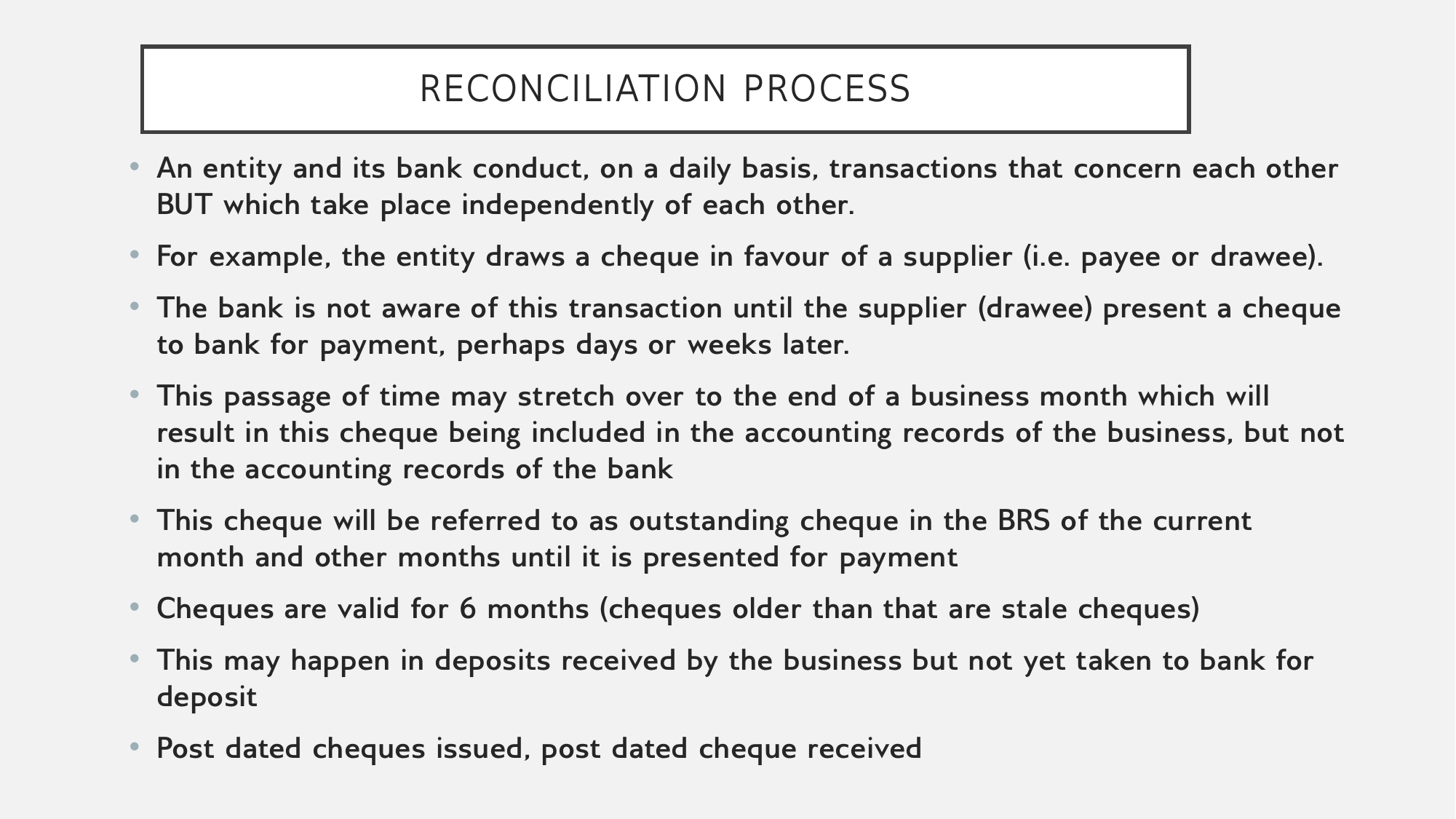

# Reconciliation process
An entity and its bank conduct, on a daily basis, transactions that concern each other BUT which take place independently of each other.
For example, the entity draws a cheque in favour of a supplier (i.e. payee or drawee).
The bank is not aware of this transaction until the supplier (drawee) present a cheque to bank for payment, perhaps days or weeks later.
This passage of time may stretch over to the end of a business month which will result in this cheque being included in the accounting records of the business, but not in the accounting records of the bank
This cheque will be referred to as outstanding cheque in the BRS of the current month and other months until it is presented for payment
Cheques are valid for 6 months (cheques older than that are stale cheques)
This may happen in deposits received by the business but not yet taken to bank for deposit
Post dated cheques issued, post dated cheque received